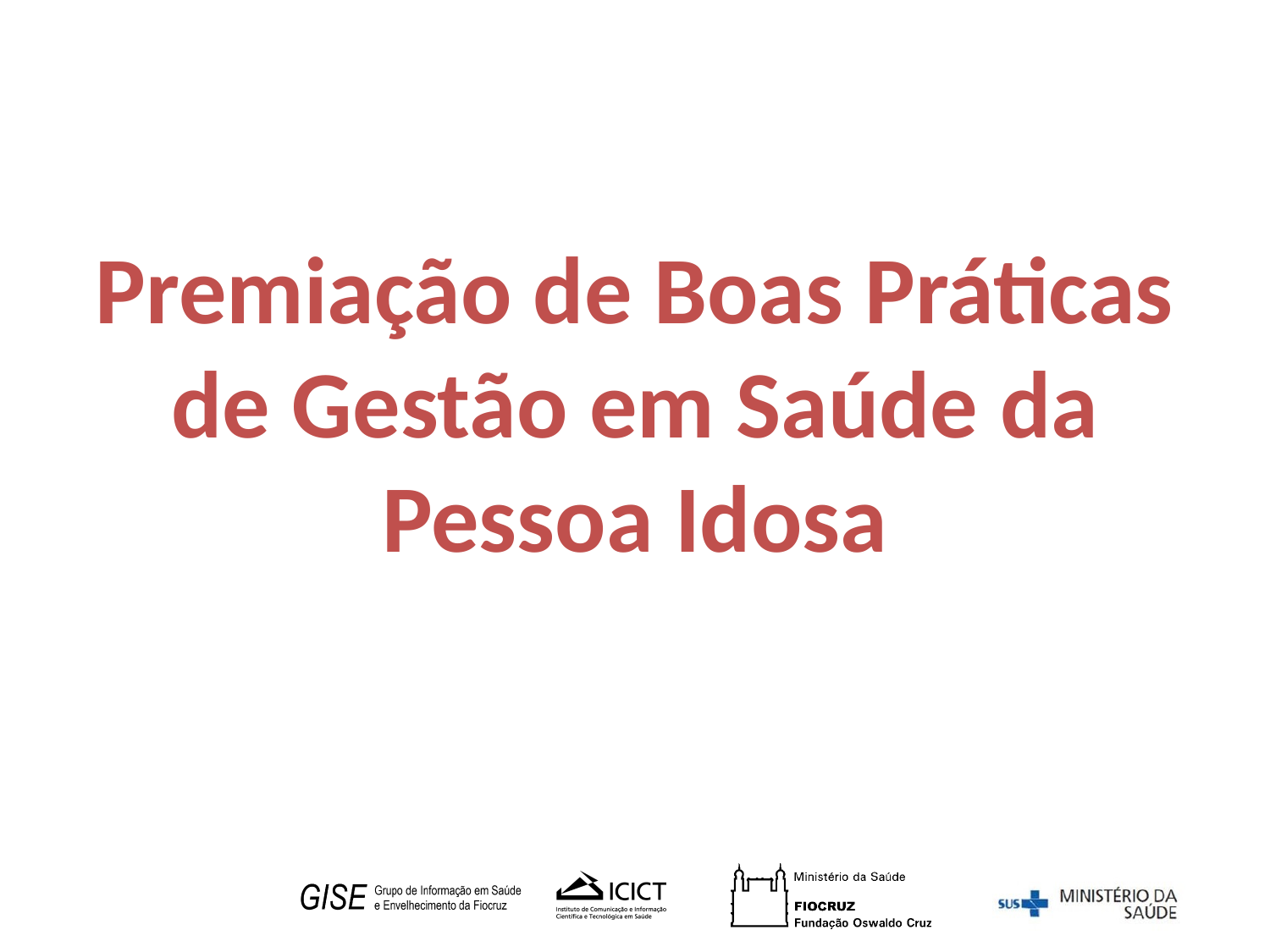

Premiação de Boas Práticas de Gestão em Saúde da Pessoa Idosa